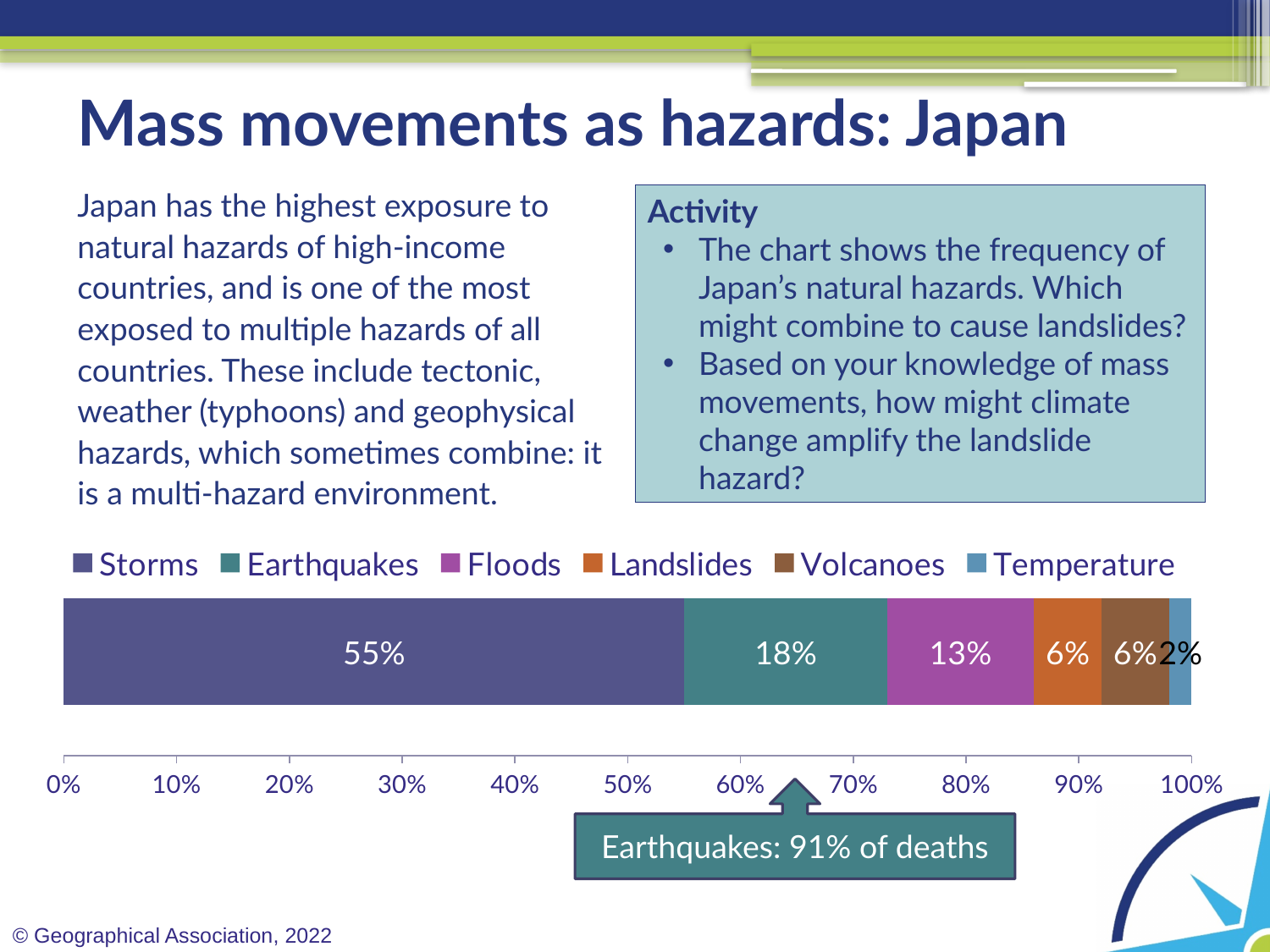

# Mass movements as hazards: Japan

### Chart

| Category | Storms | Earthquakes | Floods | Landslides | Volcanoes | Temperature |
|---|---|---|---|---|---|---|
Japan has the highest exposure to natural hazards of high-income countries, and is one of the most exposed to multiple hazards of all countries. These include tectonic, weather (typhoons) and geophysical hazards, which sometimes combine: it is a multi-hazard environment.
Activity
The chart shows the frequency of Japan’s natural hazards. Which might combine to cause landslides?
Based on your knowledge of mass movements, how might climate change amplify the landslide hazard?
Earthquakes: 91% of deaths